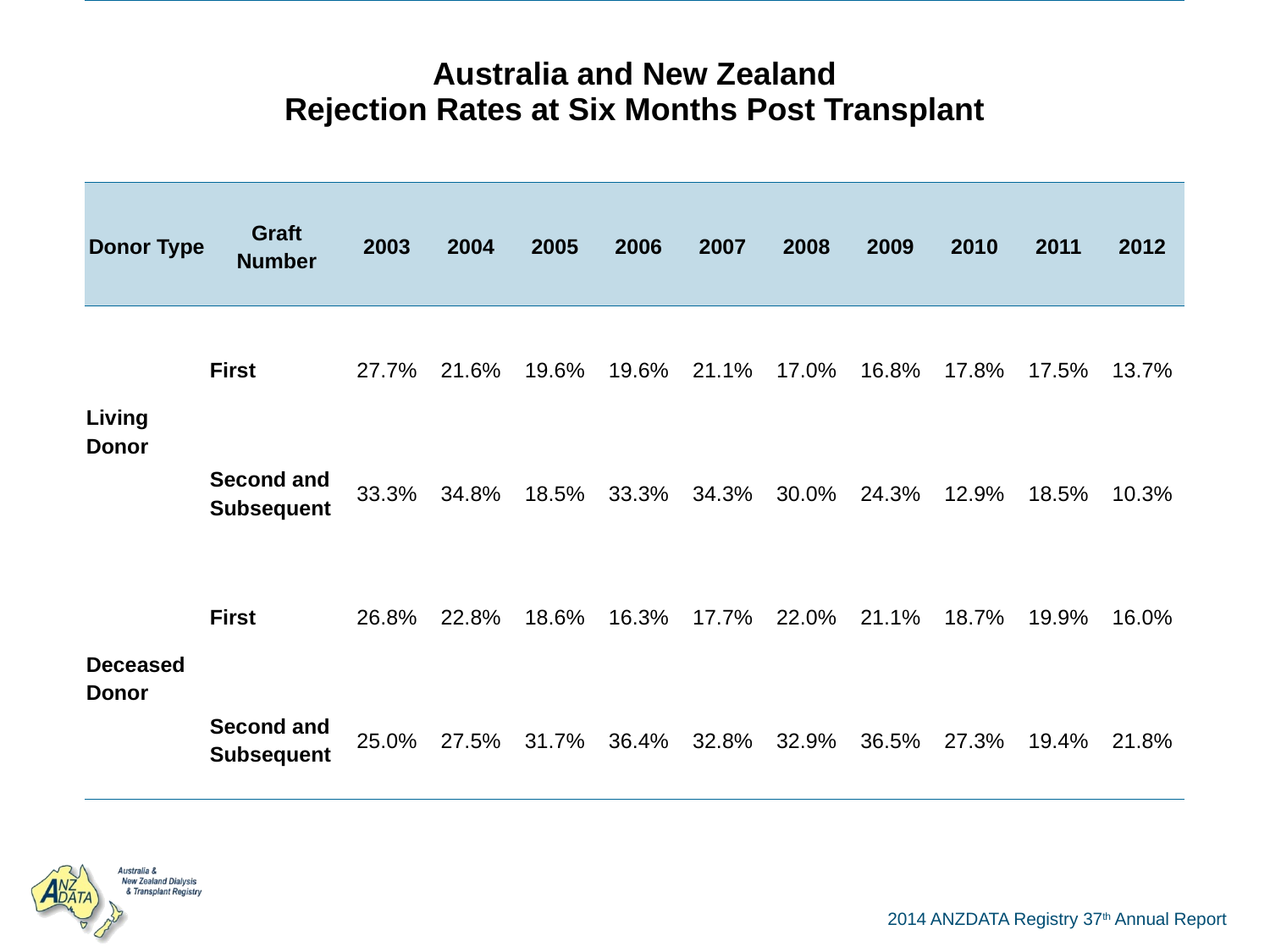

| Australia and New Zealand Rejection Rates at Six Months Post Transplant |  |  |  |  |  |  |  |  |  |  |  |
| --- | --- | --- | --- | --- | --- | --- | --- | --- | --- | --- | --- |
| Donor Type | Graft Number | 2003 | 2004 | 2005 | 2006 | 2007 | 2008 | 2009 | 2010 | 2011 | 2012 |
| Living Donor | First | 27.7% | 21.6% | 19.6% | 19.6% | 21.1% | 17.0% | 16.8% | 17.8% | 17.5% | 13.7% |
|  | Second and Subsequent | 33.3% | 34.8% | 18.5% | 33.3% | 34.3% | 30.0% | 24.3% | 12.9% | 18.5% | 10.3% |
| Deceased Donor | First | 26.8% | 22.8% | 18.6% | 16.3% | 17.7% | 22.0% | 21.1% | 18.7% | 19.9% | 16.0% |
|  | Second and Subsequent | 25.0% | 27.5% | 31.7% | 36.4% | 32.8% | 32.9% | 36.5% | 27.3% | 19.4% | 21.8% |